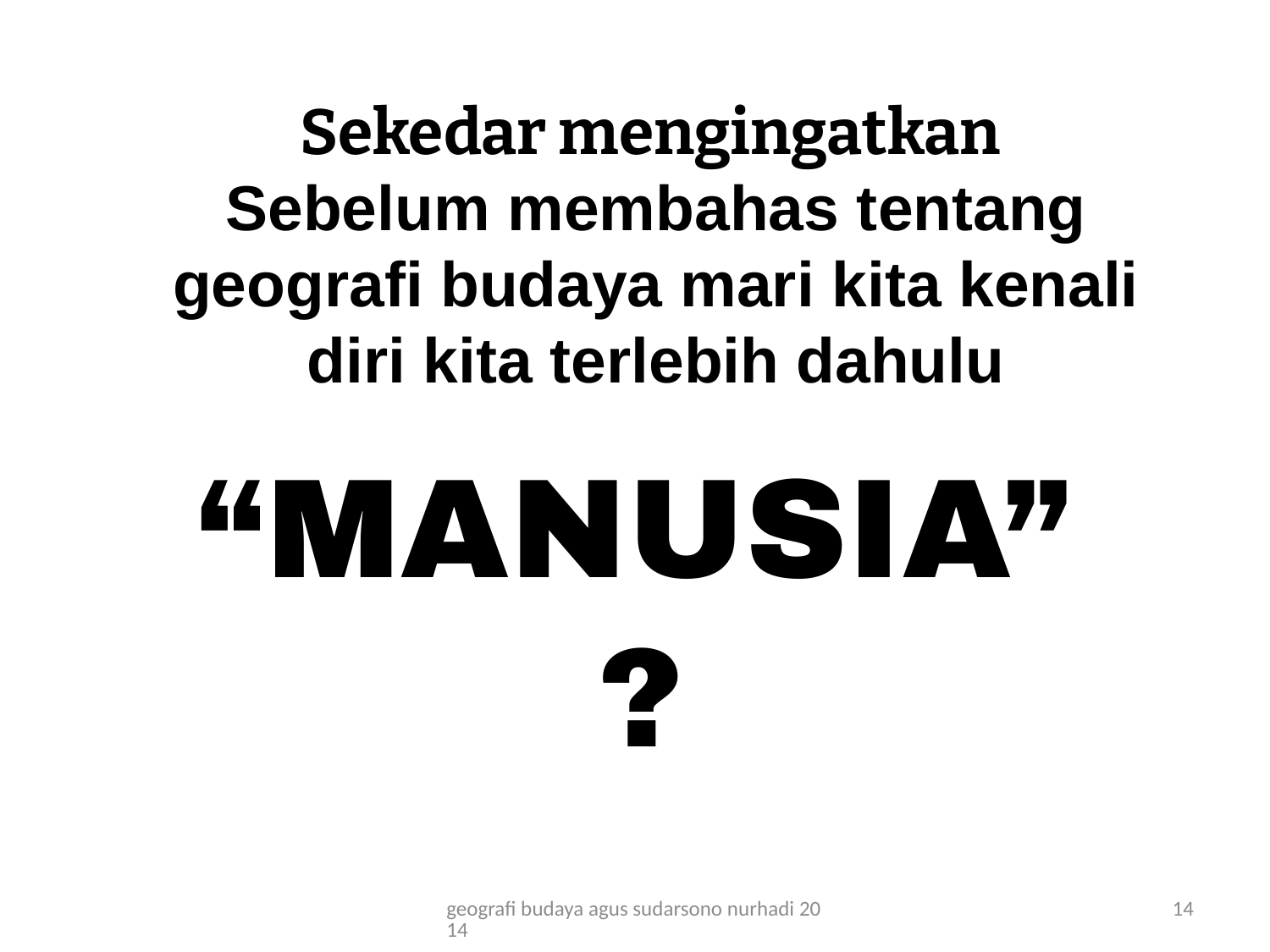

# “MANUSIA” ?
Sekedar mengingatkan
Sebelum membahas tentang geografi budaya mari kita kenali diri kita terlebih dahulu
geografi budaya agus sudarsono nurhadi 2014
14